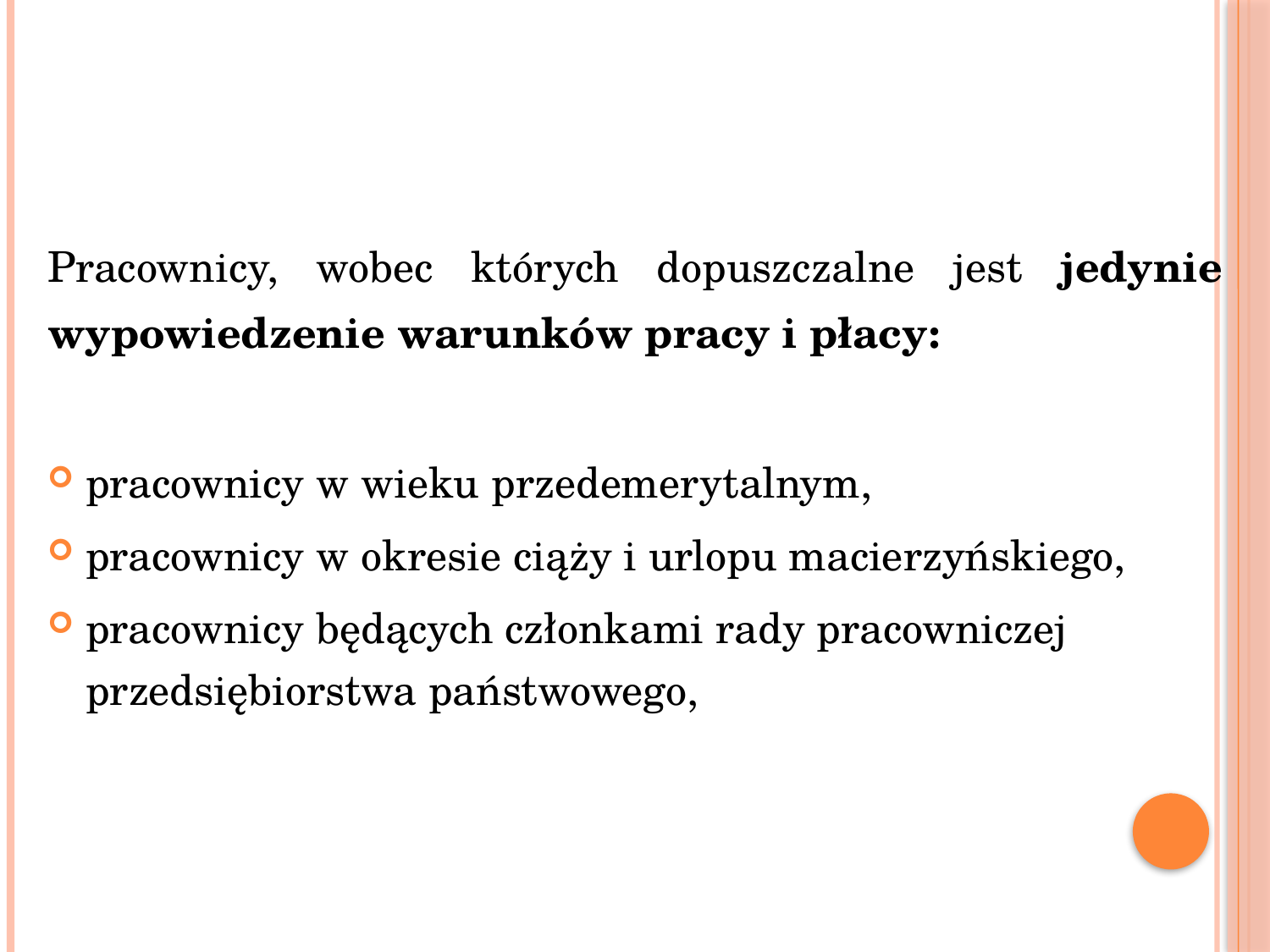

Pracownicy, wobec których dopuszczalne jest jedynie wypowiedzenie warunków pracy i płacy:

pracownicy w wieku przedemerytalnym,
pracownicy w okresie ciąży i urlopu macierzyńskiego,
pracownicy będących członkami rady pracowniczej przedsiębiorstwa państwowego,